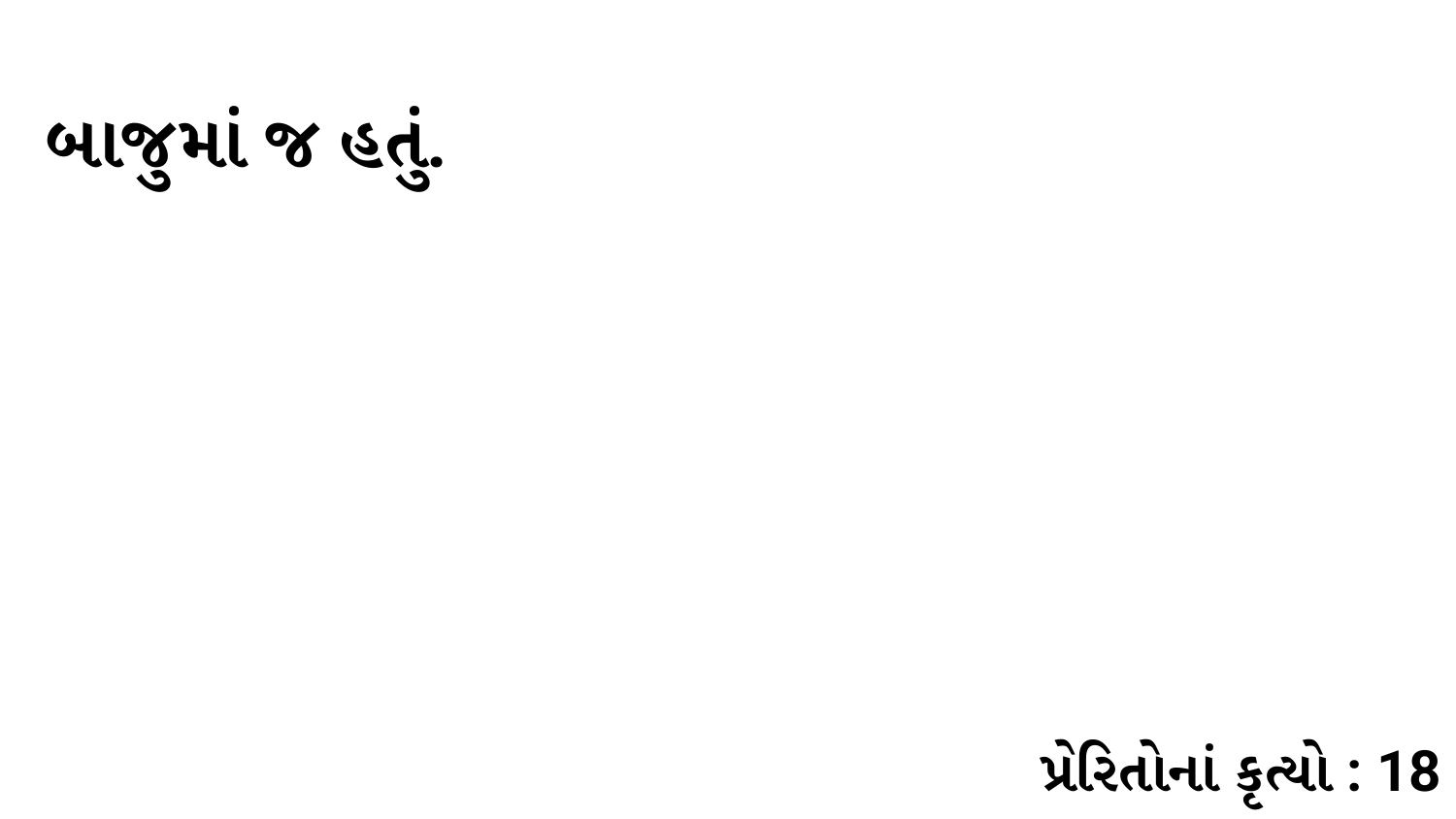

બાજુમાં જ હતું.
પ્રેરિતોનાં કૃત્યો : 18